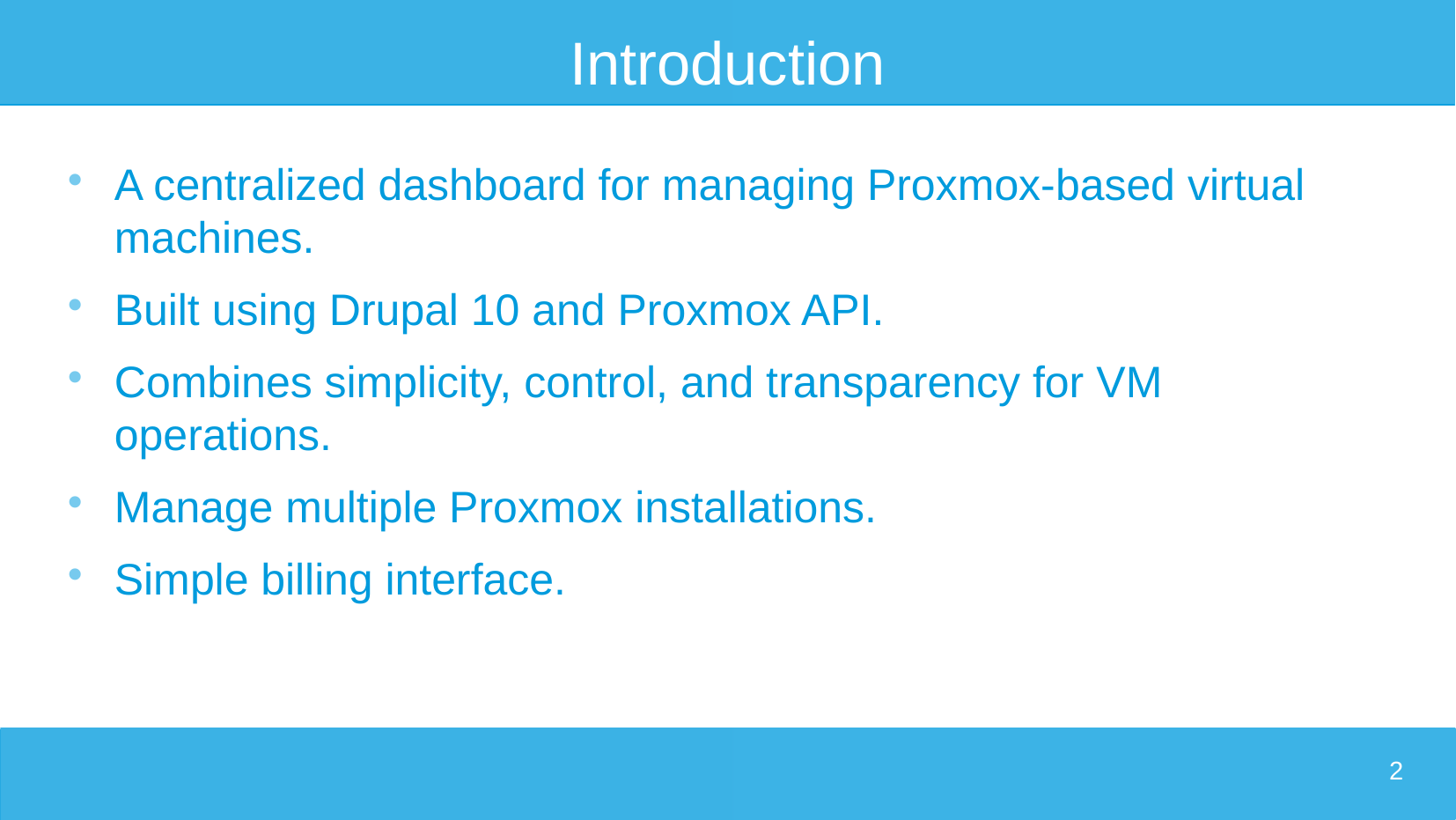

# Introduction
A centralized dashboard for managing Proxmox-based virtual machines.
Built using Drupal 10 and Proxmox API.
Combines simplicity, control, and transparency for VM operations.
Manage multiple Proxmox installations.
Simple billing interface.
2